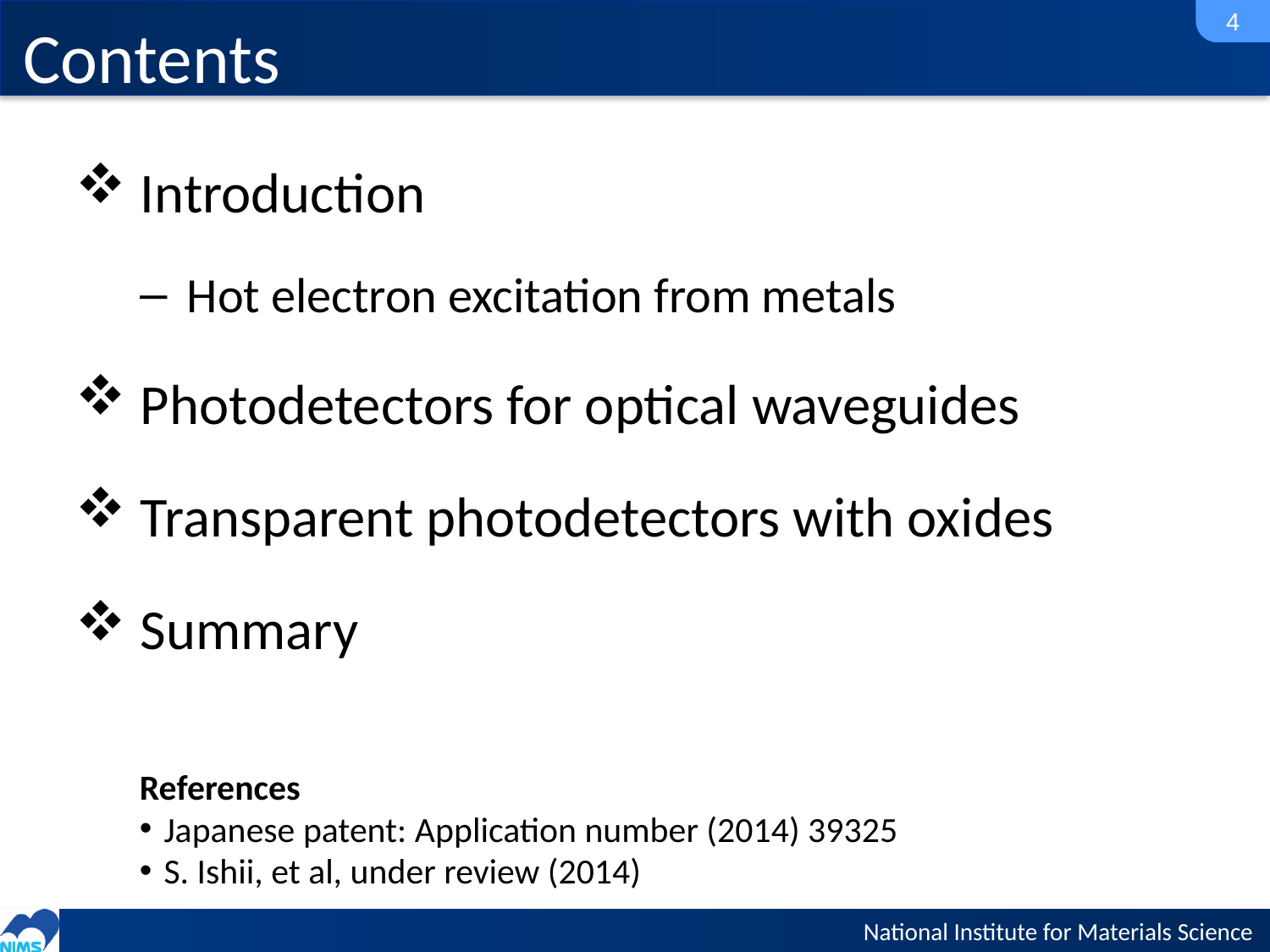

4
# Contents
Introduction
Hot electron excitation from metals
Photodetectors for optical waveguides
Transparent photodetectors with oxides
Summary
References
Japanese patent: Application number (2014) 39325
S. Ishii, et al, under review (2014)